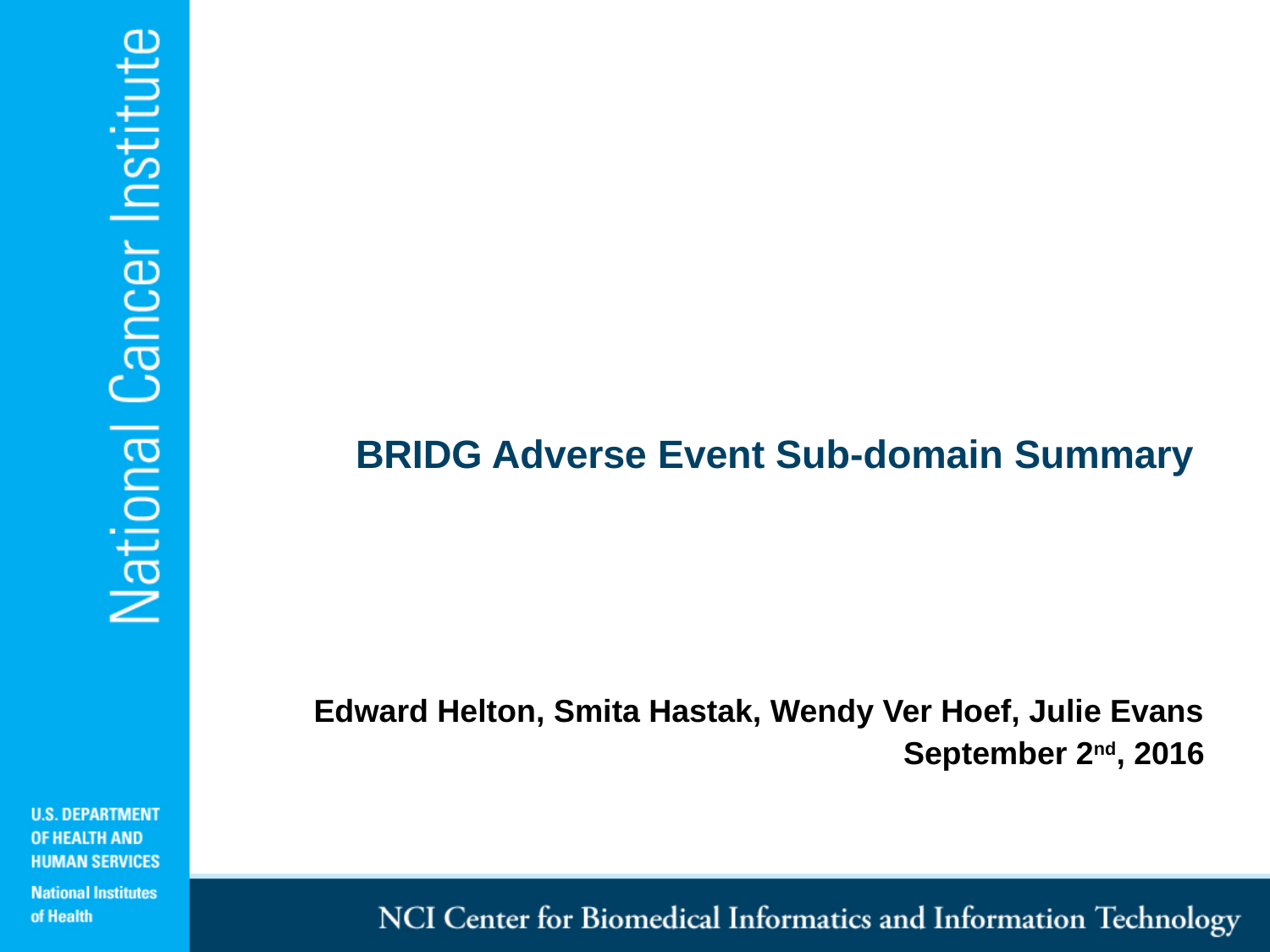

# BRIDG Adverse Event Sub-domain Summary

Edward Helton, Smita Hastak, Wendy Ver Hoef, Julie Evans
September 2nd, 2016